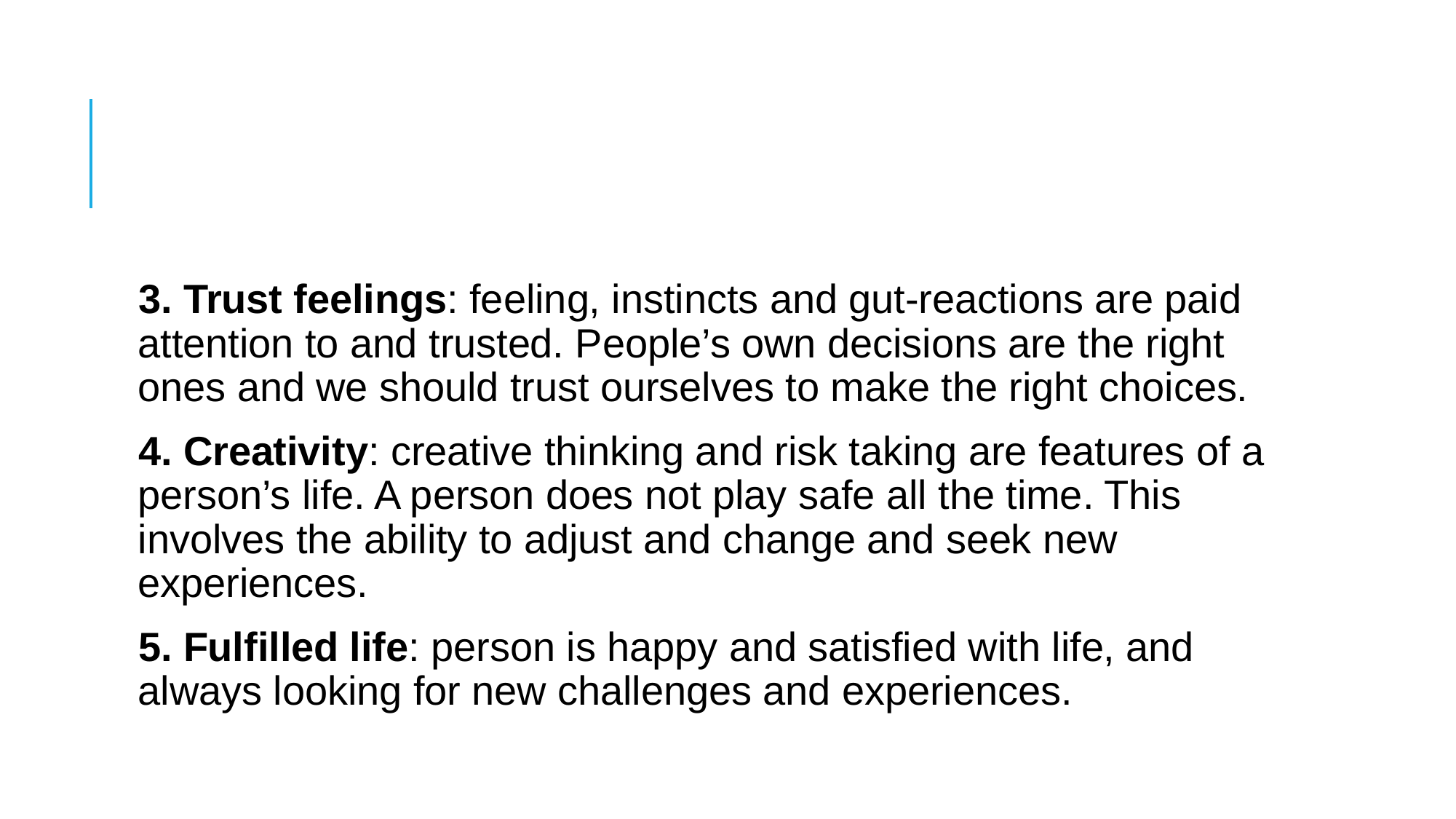

#
3. Trust feelings: feeling, instincts and gut-reactions are paid attention to and trusted. People’s own decisions are the right ones and we should trust ourselves to make the right choices.
4. Creativity: creative thinking and risk taking are features of a person’s life. A person does not play safe all the time. This involves the ability to adjust and change and seek new experiences.
5. Fulfilled life: person is happy and satisfied with life, and always looking for new challenges and experiences.